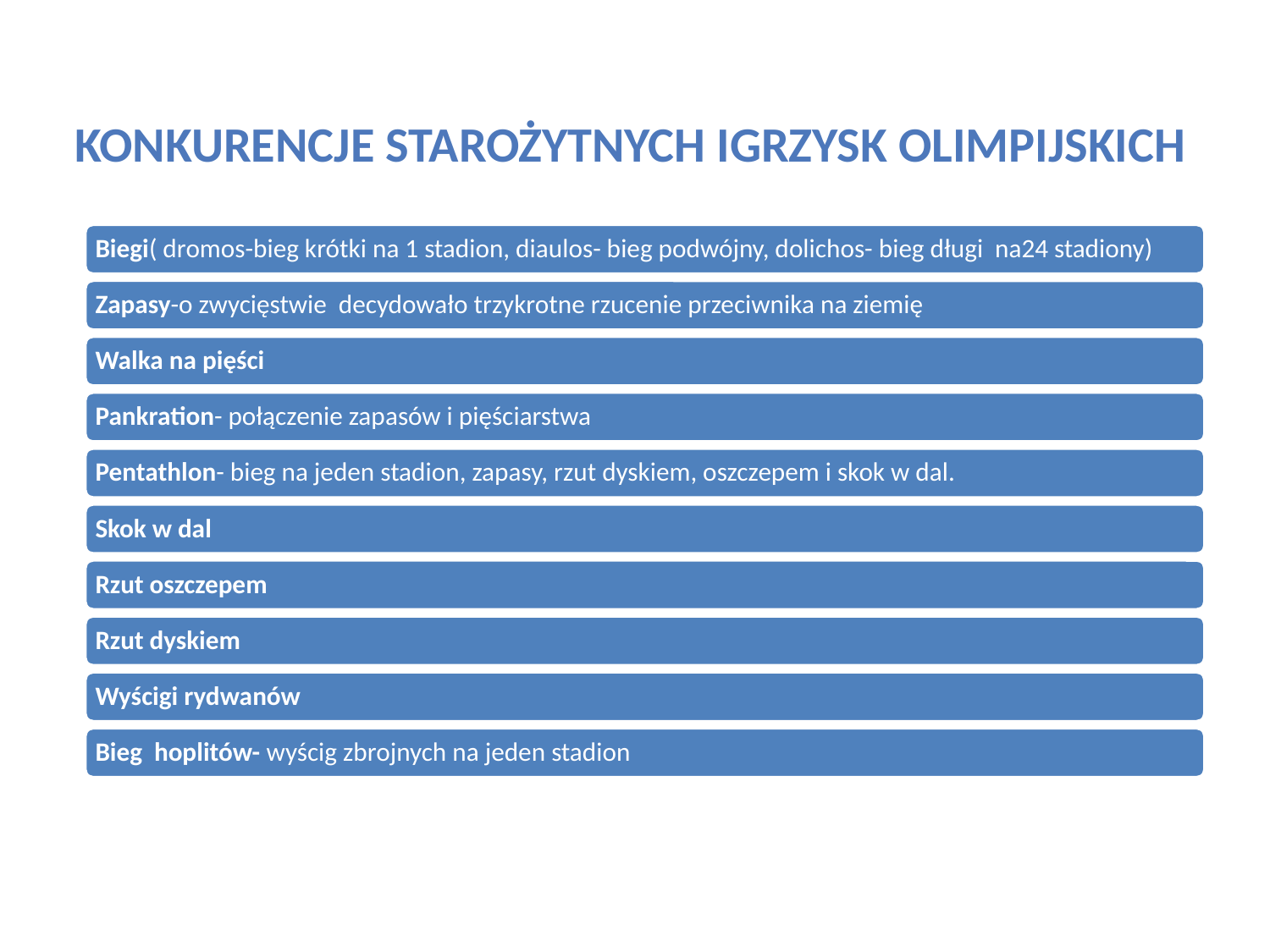

konkurencje Starożytnych igrzysk olimpijskich
Biegi( dromos-bieg krótki na 1 stadion, diaulos- bieg podwójny, dolichos- bieg długi  na24 stadiony)
Zapasy-o zwycięstwie  decydowało trzykrotne rzucenie przeciwnika na ziemię
Walka na pięści
Pankration- połączenie zapasów i pięściarstwa
Pentathlon- bieg na jeden stadion, zapasy, rzut dyskiem, oszczepem i skok w dal.
Skok w dal
Rzut oszczepem
Rzut dyskiem
Wyścigi rydwanów
Bieg  hoplitów- wyścig zbrojnych na jeden stadion